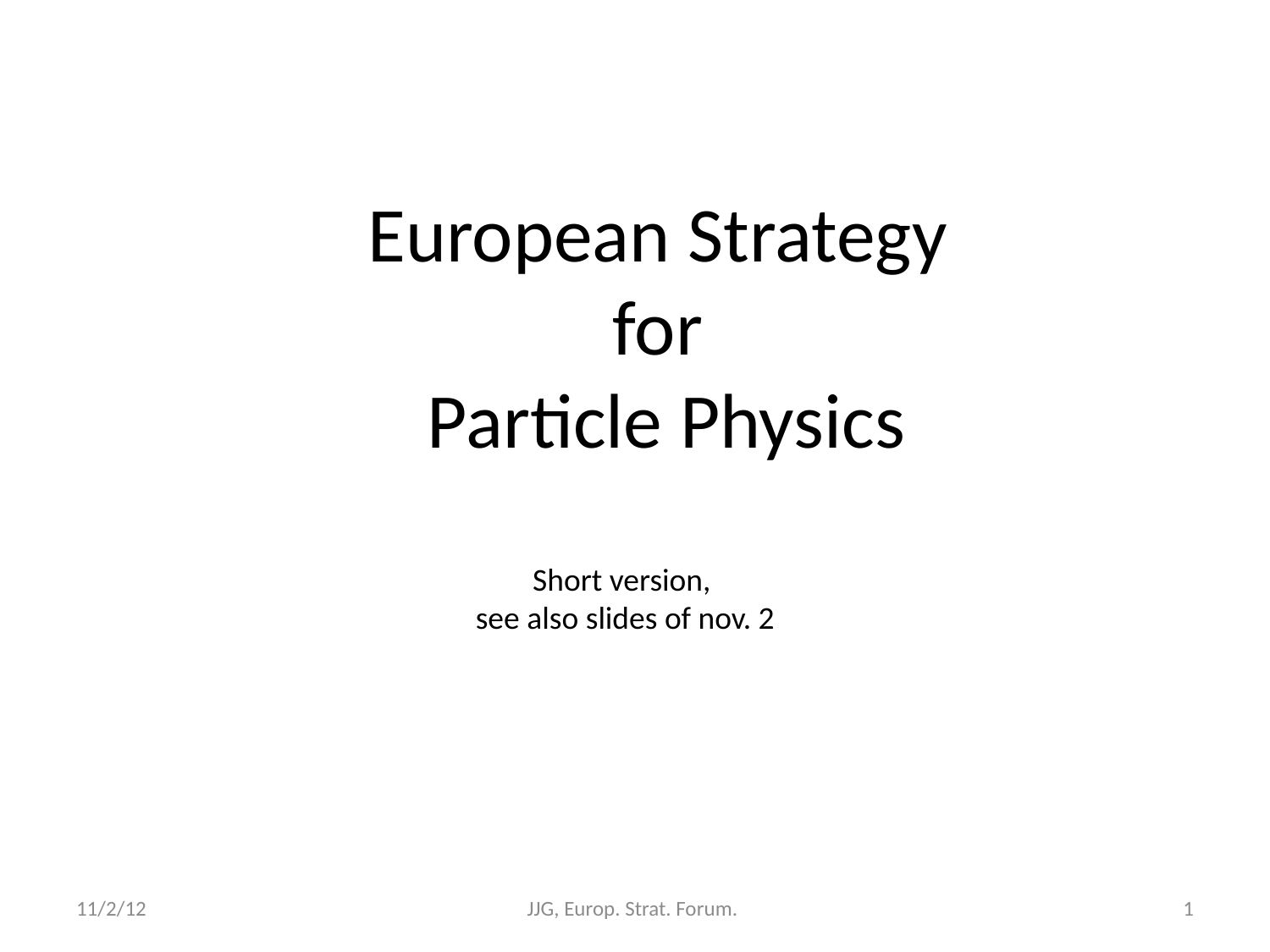

# European Strategy for Particle Physics
Short version,
see also slides of nov. 2
11/2/12
JJG, Europ. Strat. Forum.
1